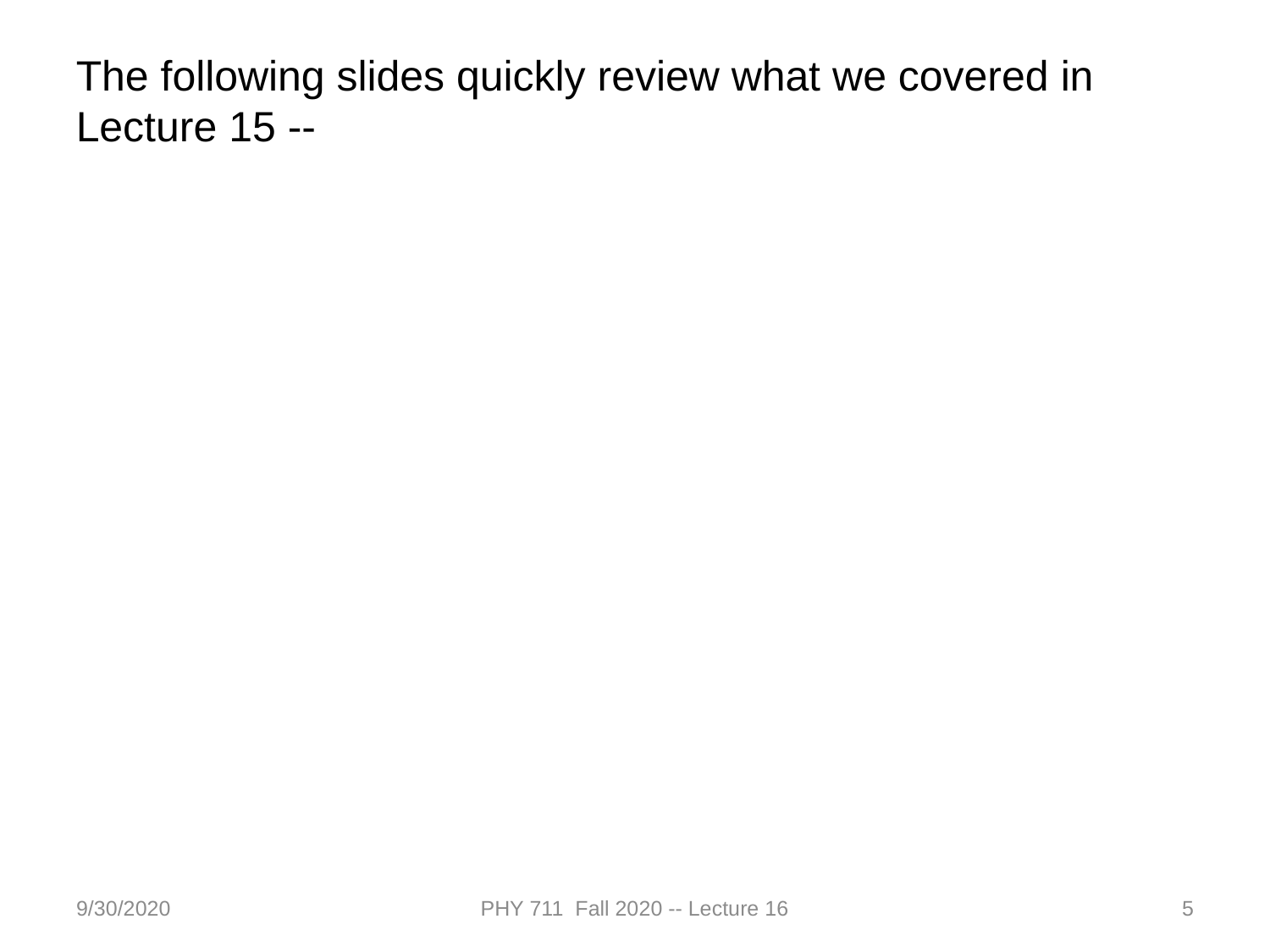

The following slides quickly review what we covered in Lecture 15 --
9/30/2020
PHY 711  Fall 2020 -- Lecture 16
5